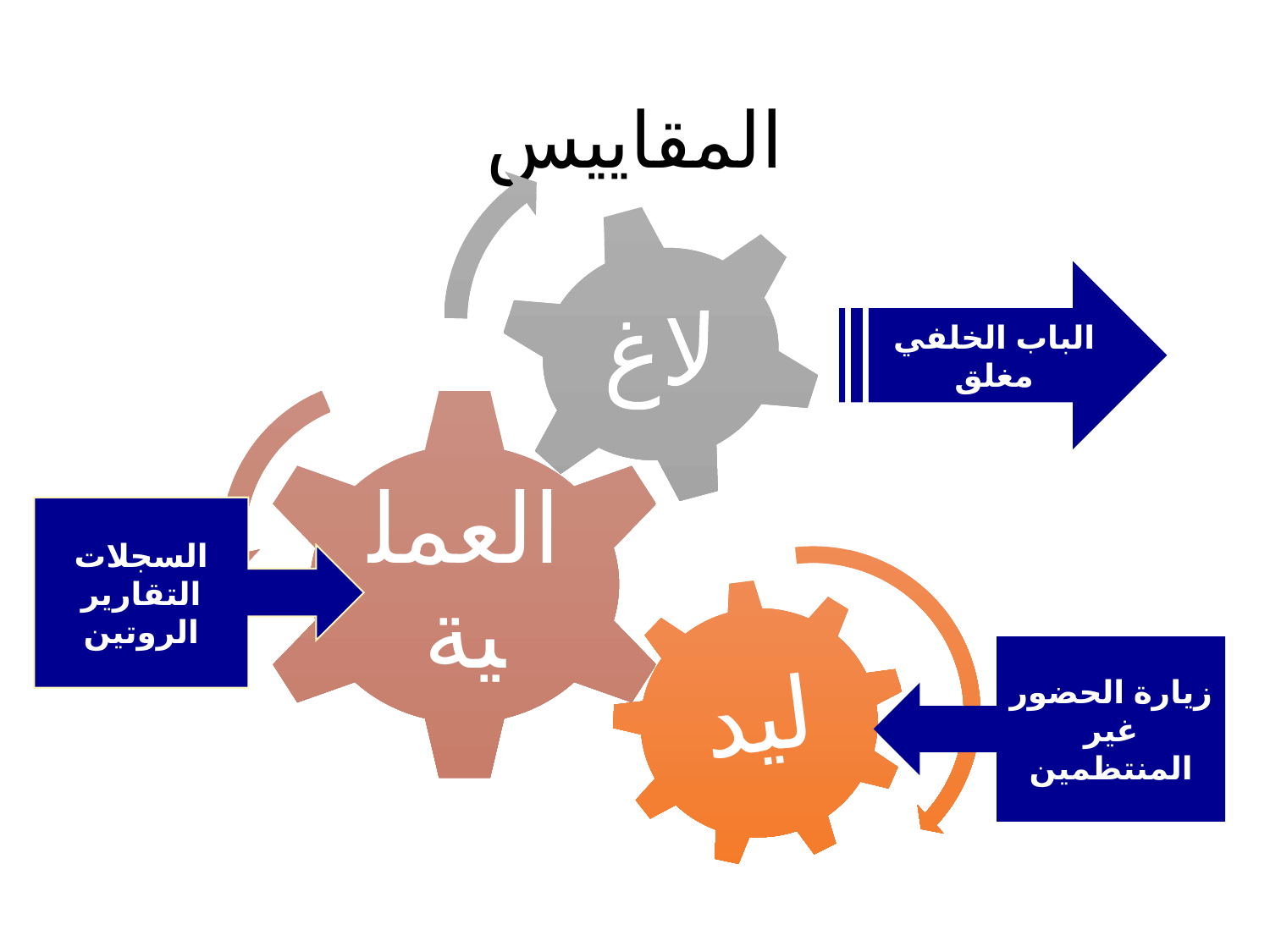

# المقاييس
ليد
العملية
لاغ
الباب الخلفي
مغلق
السجلات
التقارير
الروتين
زيارة الحضور
غير المنتظمين